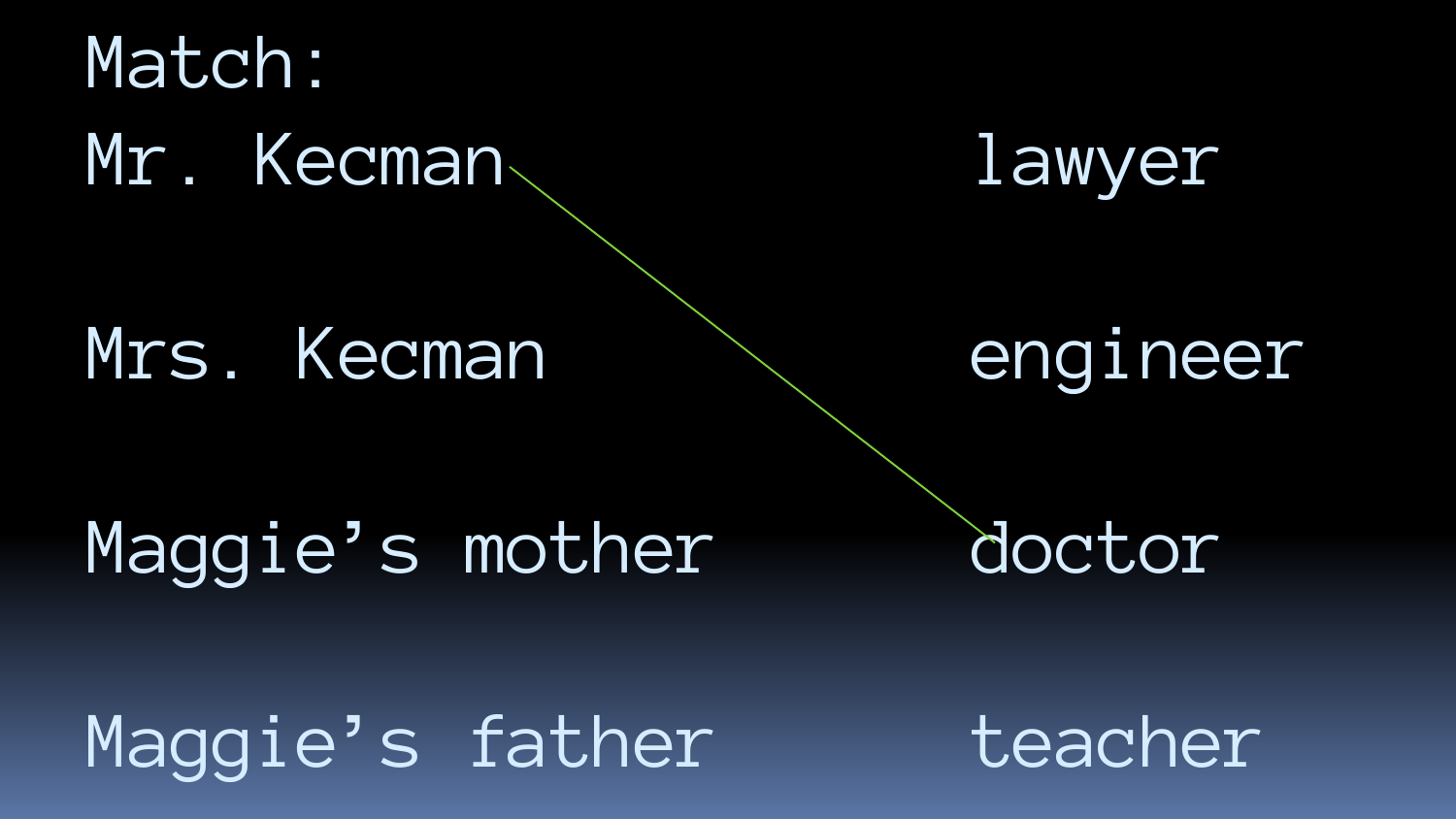

Match:
Mr. Kecman           lawyer
Mrs. Kecman          engineer
Maggie’s mother      doctor
Maggie’s father      teacher